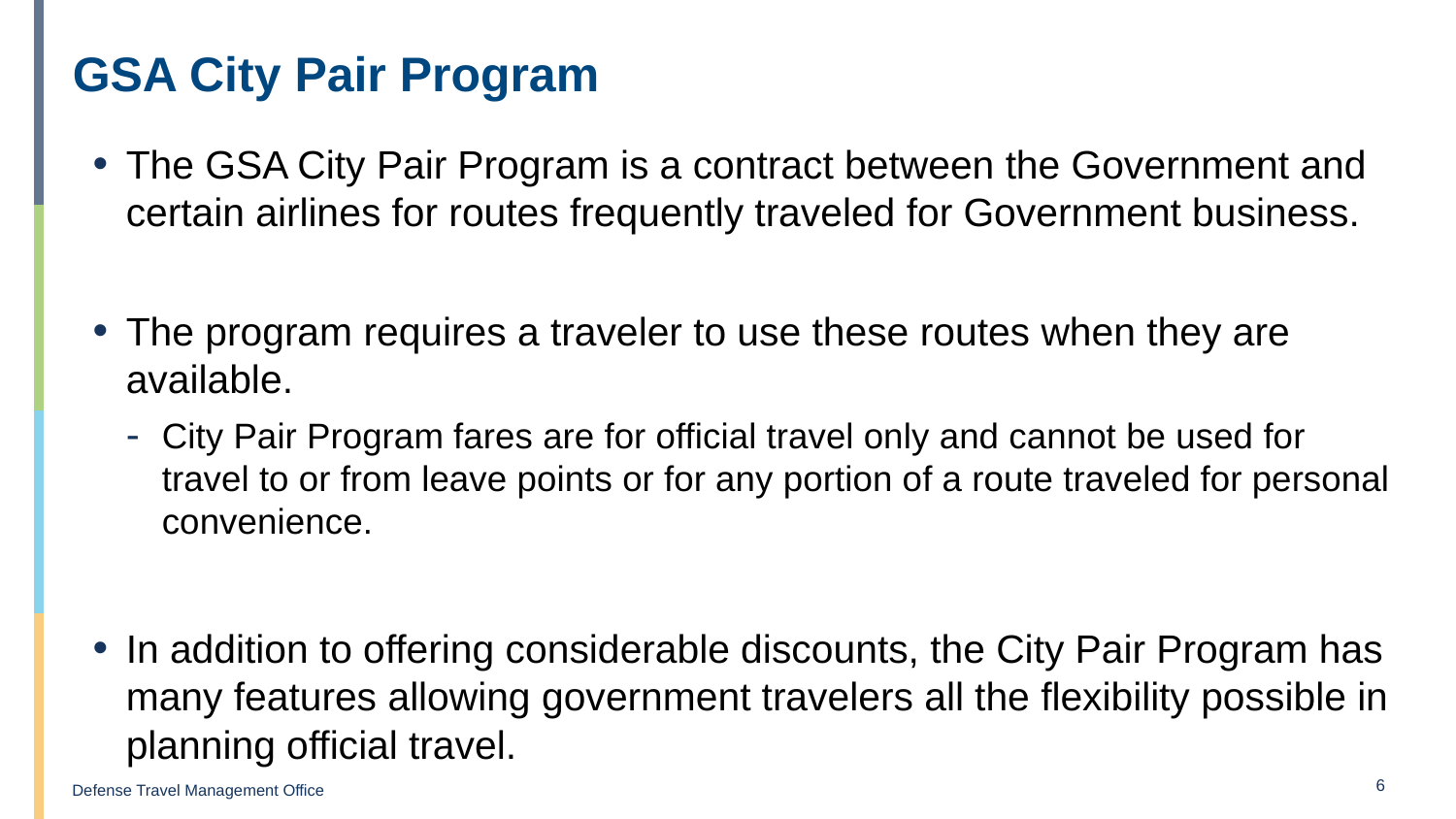

# GSA City Pair Program
The GSA City Pair Program is a contract between the Government and certain airlines for routes frequently traveled for Government business.

The program requires a traveler to use these routes when they are available.
City Pair Program fares are for official travel only and cannot be used for travel to or from leave points or for any portion of a route traveled for personal convenience.

In addition to offering considerable discounts, the City Pair Program has many features allowing government travelers all the flexibility possible in planning official travel.
6